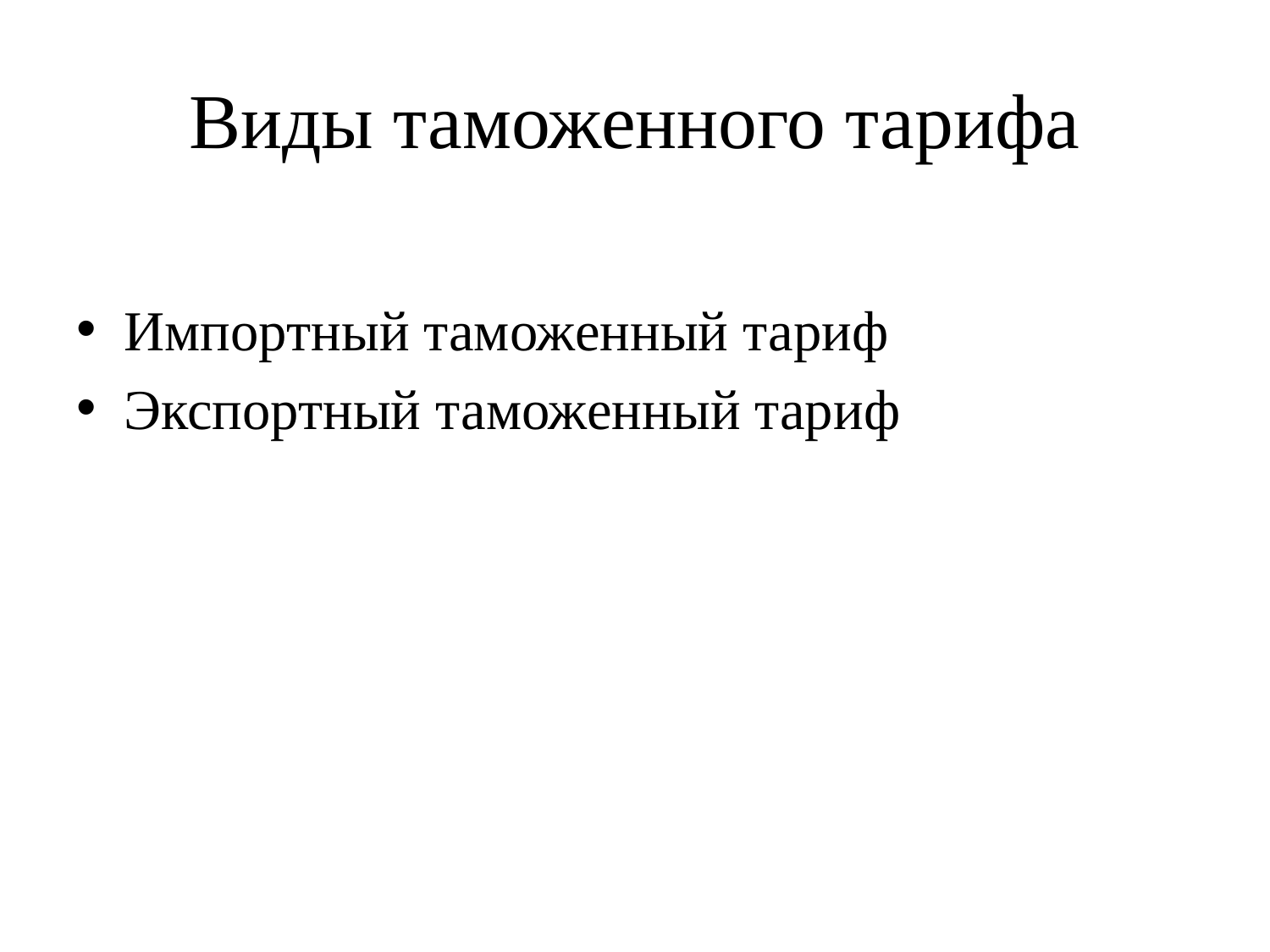

# Виды таможенного тарифа
Импортный таможенный тариф
Экспортный таможенный тариф